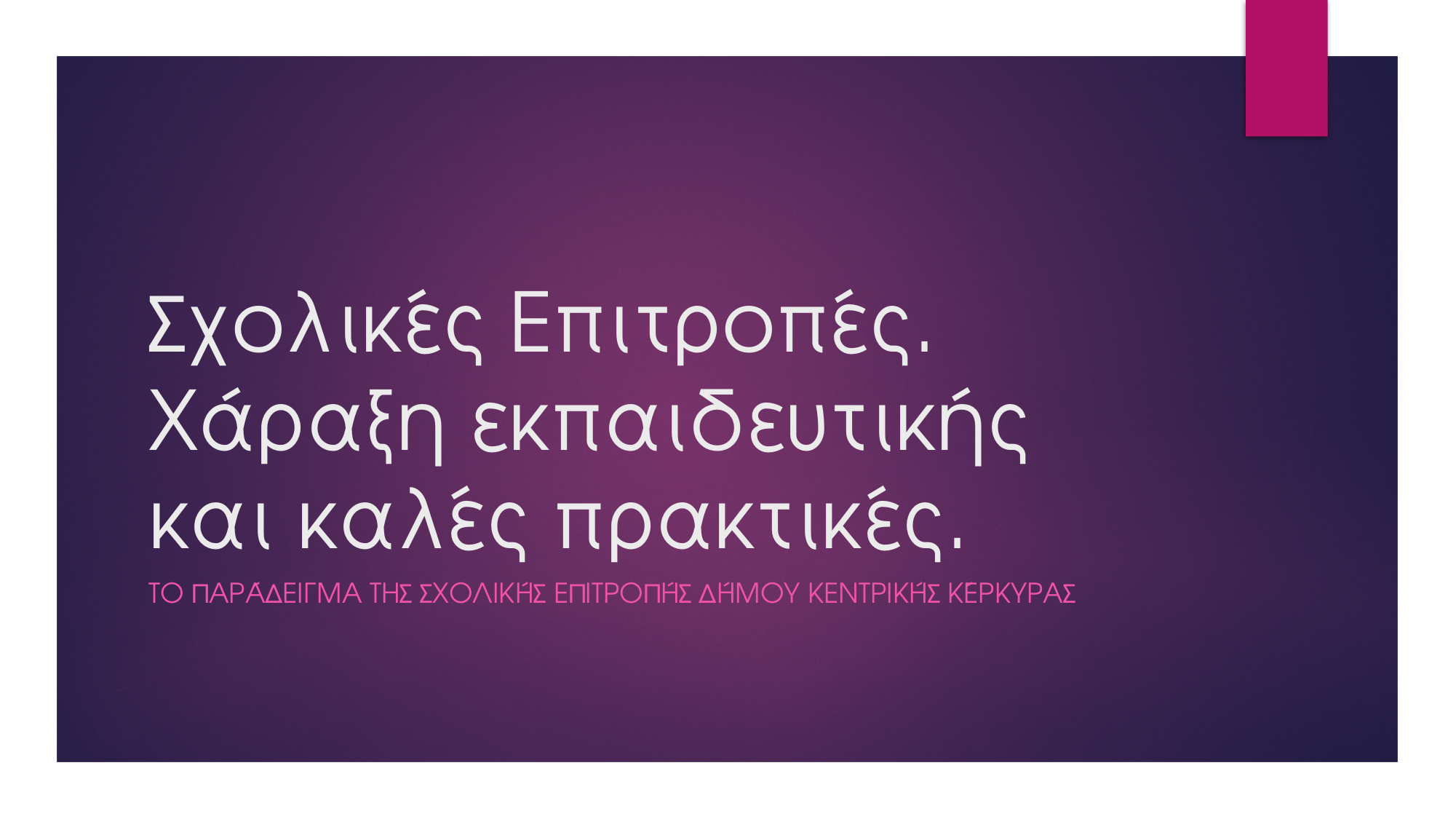

# Σχολικές Επιτροπές. Χάραξη εκπαιδευτικής  και καλές πρακτικές.
Το παράδειγμα της Σχολικής Επιτροπής Δήμου κεντρικής Κέρκυρας